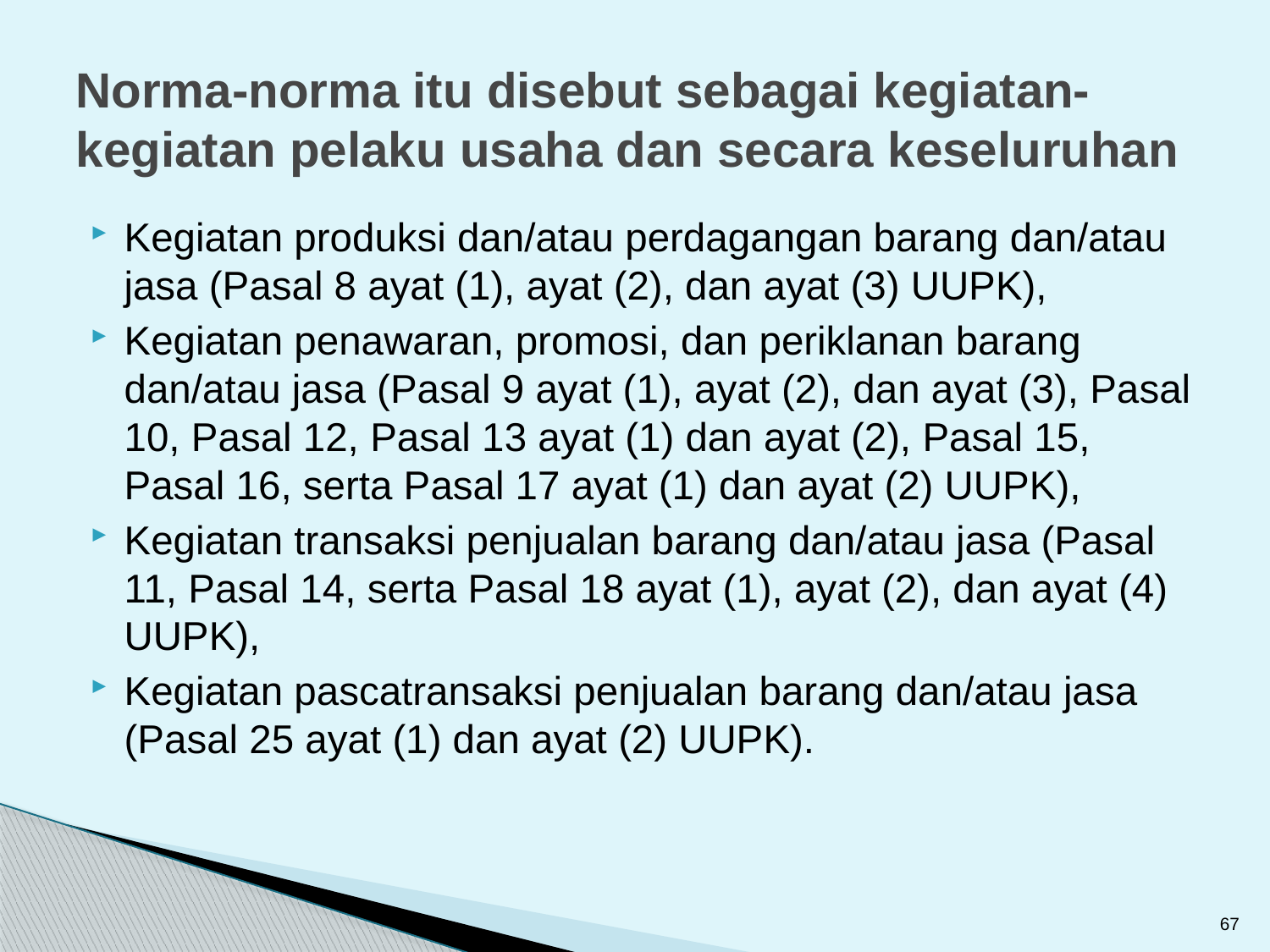

# Norma-norma itu disebut sebagai kegiatan-kegiatan pelaku usaha dan secara keseluruhan
Kegiatan produksi dan/atau perdagangan barang dan/atau jasa (Pasal 8 ayat (1), ayat (2), dan ayat (3) UUPK),
Kegiatan penawaran, promosi, dan periklanan barang dan/atau jasa (Pasal 9 ayat (1), ayat (2), dan ayat (3), Pasal 10, Pasal 12, Pasal 13 ayat (1) dan ayat (2), Pasal 15, Pasal 16, serta Pasal 17 ayat (1) dan ayat (2) UUPK),
Kegiatan transaksi penjualan barang dan/atau jasa (Pasal 11, Pasal 14, serta Pasal 18 ayat (1), ayat (2), dan ayat (4) UUPK),
Kegiatan pascatransaksi penjualan barang dan/atau jasa (Pasal 25 ayat (1) dan ayat (2) UUPK).

67